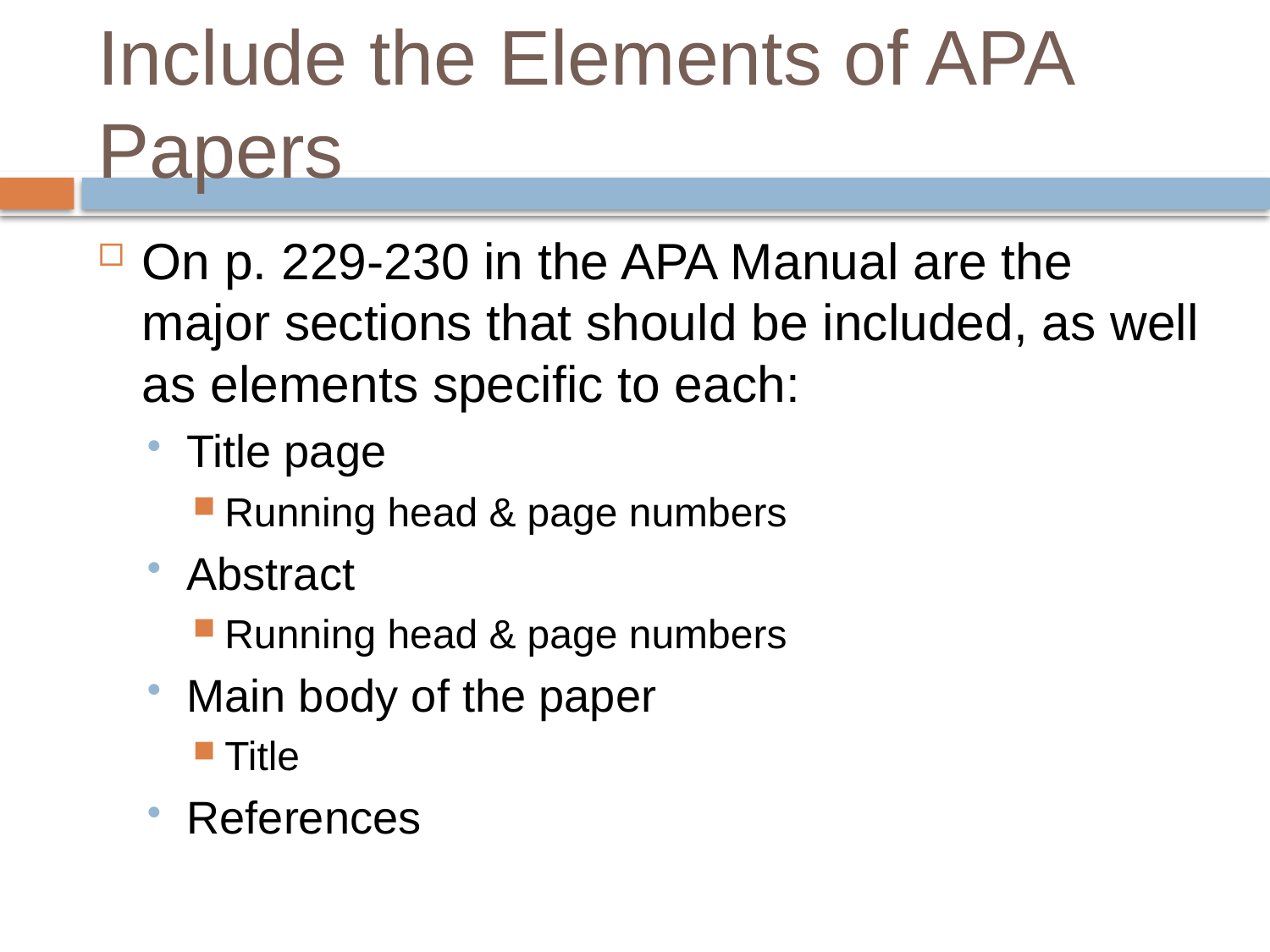

# Include the Elements of APA Papers
On p. 229-230 in the APA Manual are the major sections that should be included, as well as elements specific to each:
Title page
Running head & page numbers
Abstract
Running head & page numbers
Main body of the paper
Title
References